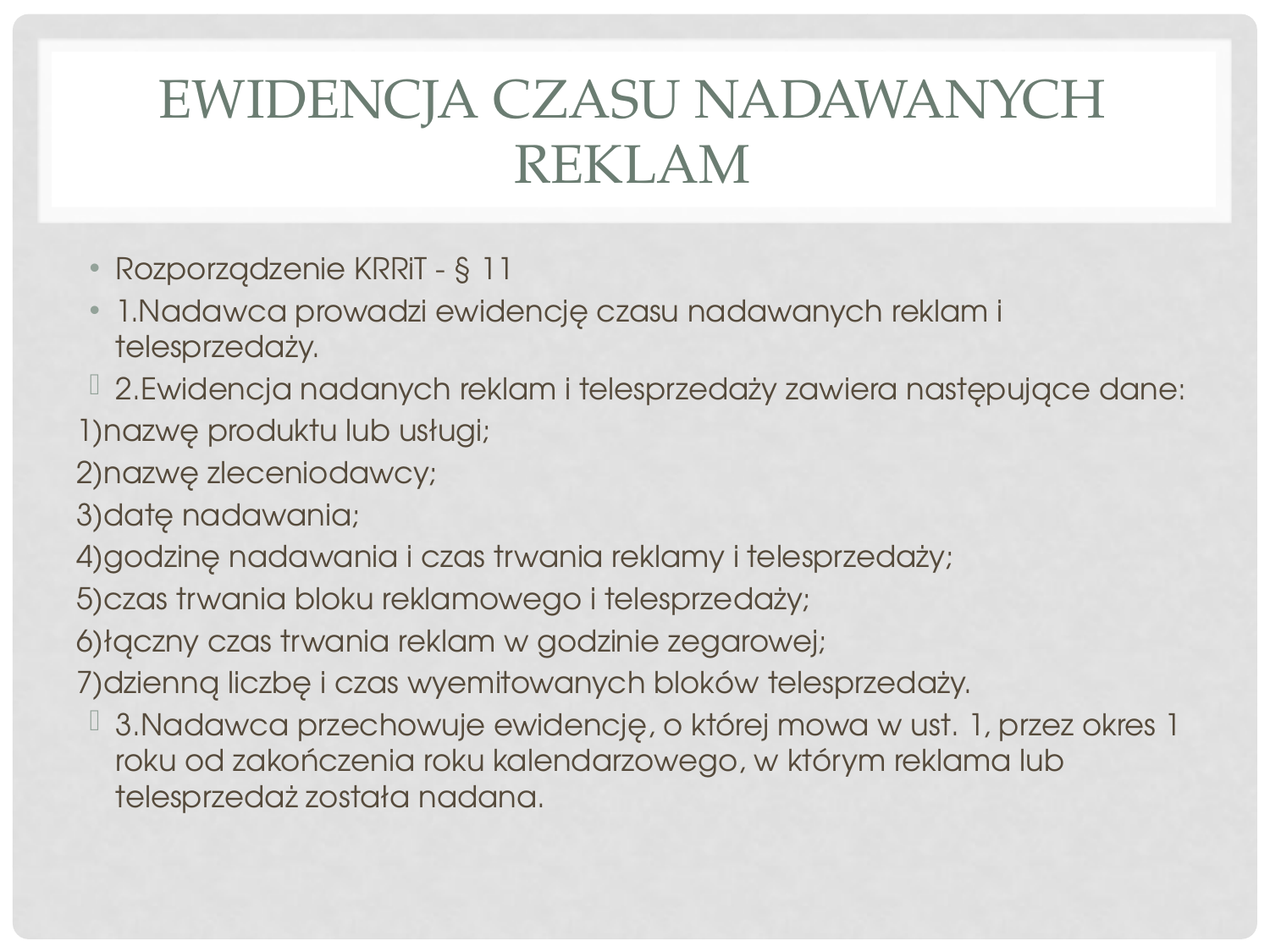

# Ewidencja czasu nadawanych reklam
Rozporządzenie KRRiT - § 11
1.Nadawca prowadzi ewidencję czasu nadawanych reklam i telesprzedaży.
2.Ewidencja nadanych reklam i telesprzedaży zawiera następujące dane:
1)nazwę produktu lub usługi;
2)nazwę zleceniodawcy;
3)datę nadawania;
4)godzinę nadawania i czas trwania reklamy i telesprzedaży;
5)czas trwania bloku reklamowego i telesprzedaży;
6)łączny czas trwania reklam w godzinie zegarowej;
7)dzienną liczbę i czas wyemitowanych bloków telesprzedaży.
3.Nadawca przechowuje ewidencję, o której mowa w ust. 1, przez okres 1 roku od zakończenia roku kalendarzowego, w którym reklama lub telesprzedaż została nadana.